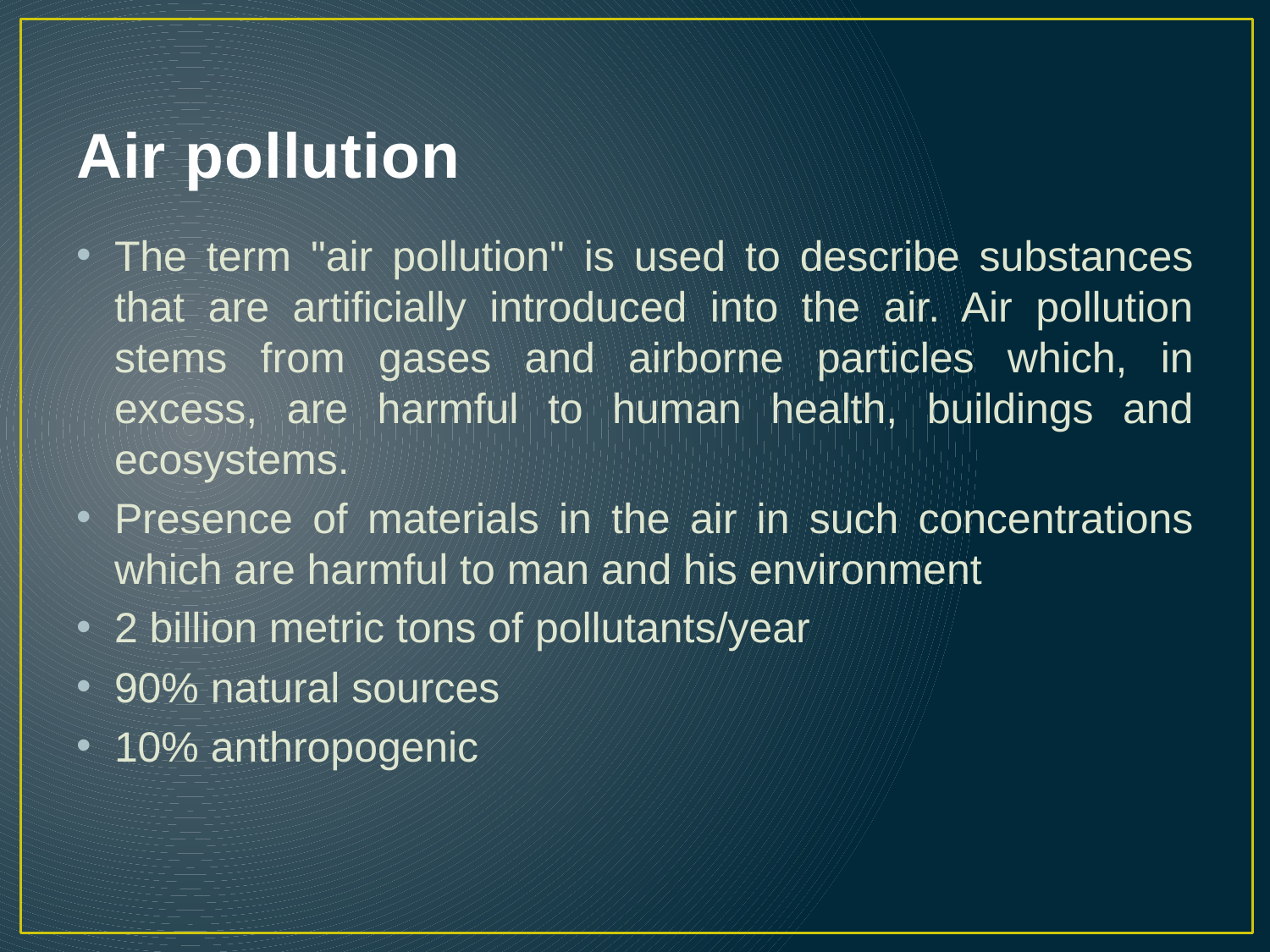

# Air pollution
The term "air pollution" is used to describe substances that are artificially introduced into the air. Air pollution stems from gases and airborne particles which, in excess, are harmful to human health, buildings and ecosystems.
Presence of materials in the air in such concentrations which are harmful to man and his environment
2 billion metric tons of pollutants/year
90% natural sources
10% anthropogenic